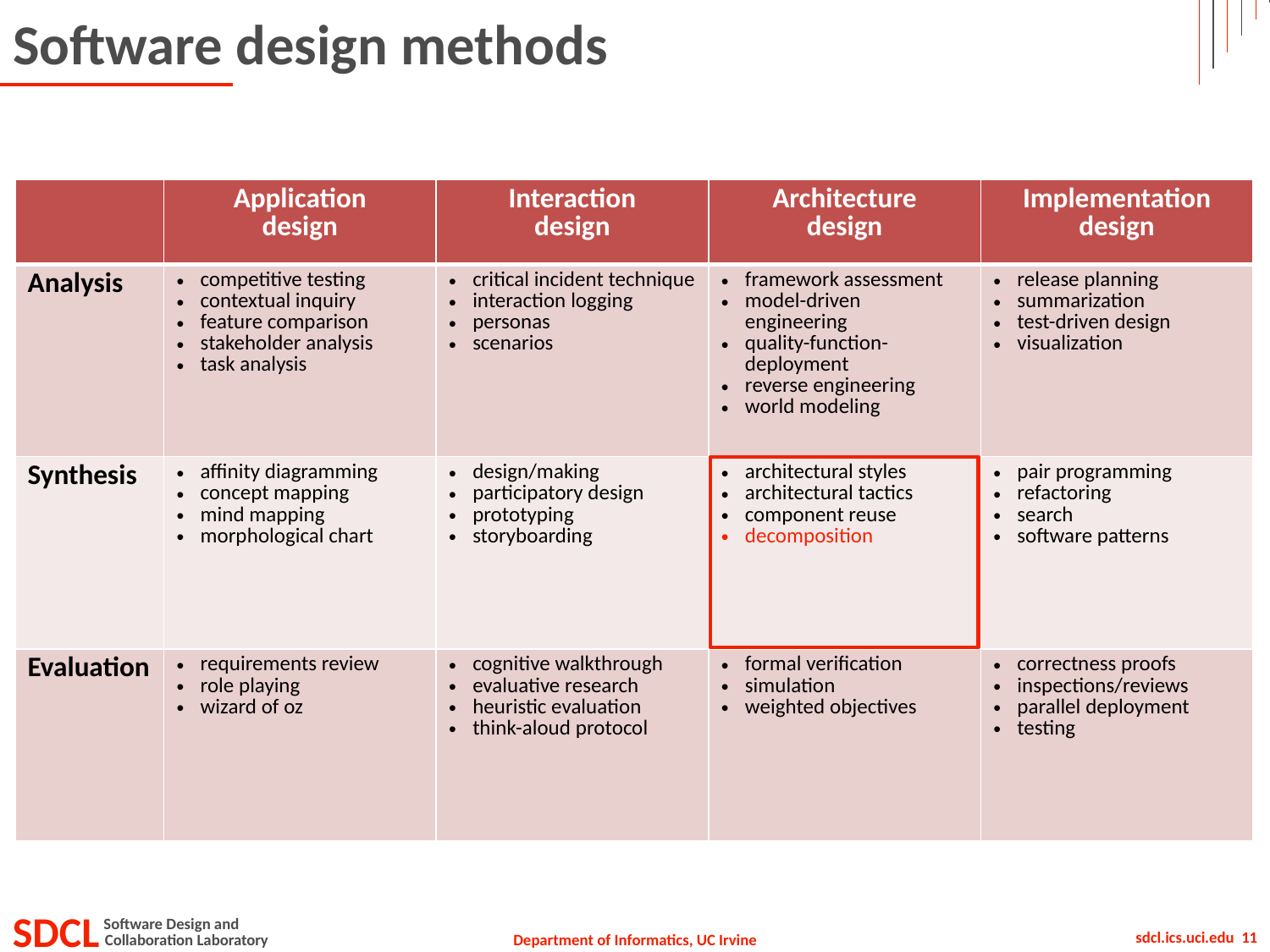

# Software design methods
|  | Application design | Interaction design | Architecture design | Implementation design |
| --- | --- | --- | --- | --- |
| Analysis | competitive testing contextual inquiry feature comparison stakeholder analysis task analysis | critical incident technique interaction logging personas scenarios | framework assessment model-driven engineering quality-function-deployment reverse engineering world modeling | release planning summarization test-driven design visualization |
| Synthesis | affinity diagramming concept mapping mind mapping morphological chart | design/making participatory design prototyping storyboarding | architectural styles architectural tactics component reuse decomposition | pair programming refactoring search software patterns |
| Evaluation | requirements review role playing wizard of oz | cognitive walkthrough evaluative research heuristic evaluation think-aloud protocol | formal verification simulation weighted objectives | correctness proofs inspections/reviews parallel deployment testing |